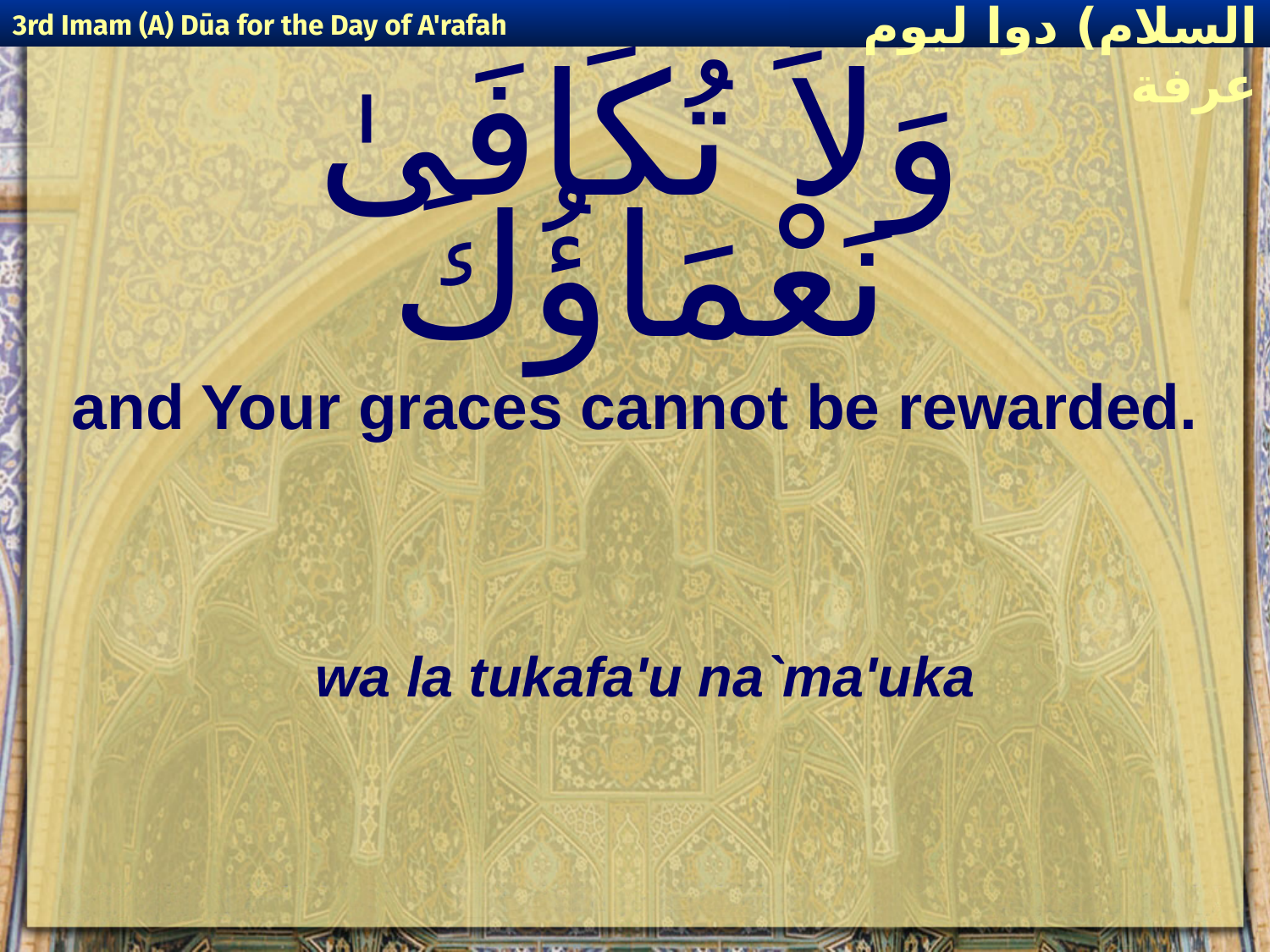

3rd Imam (A) Dūa for the Day of A'rafah
إمام حسين(عليه السلام) دوا ليوم عرفة
# وَلاَ تُكَافَىٰ نَعْمَاؤُكَ
and Your graces cannot be rewarded.
wa la tukafa'u na`ma'uka